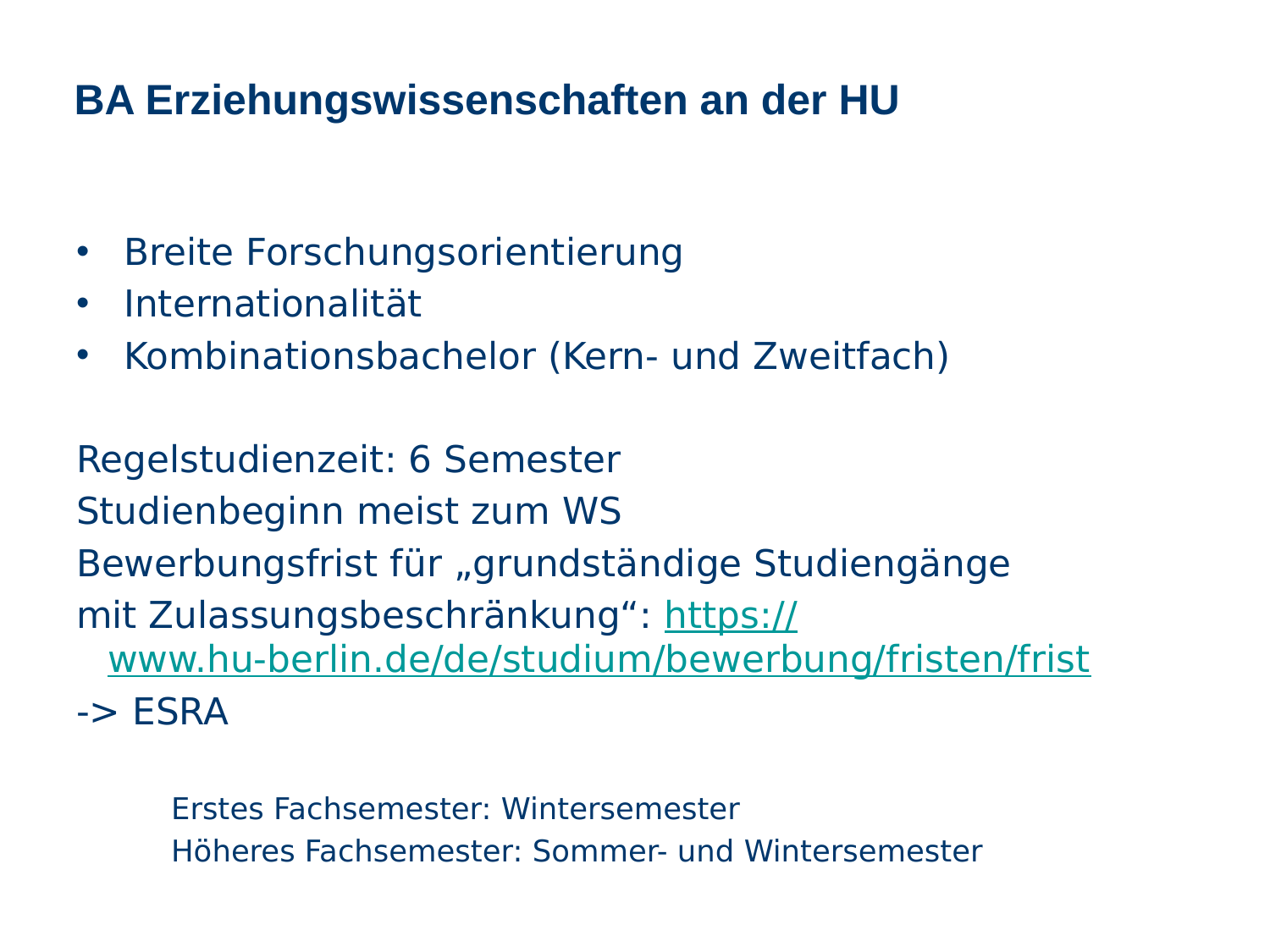

# BA Erziehungswissenschaften an der HU
Breite Forschungsorientierung
Internationalität
Kombinationsbachelor (Kern- und Zweitfach)

Regelstudienzeit: 6 Semester
Studienbeginn meist zum WS
Bewerbungsfrist für „grundständige Studiengänge
mit Zulassungsbeschränkung“: https://www.hu-berlin.de/de/studium/bewerbung/fristen/frist
-> ESRA

Erstes Fachsemester: Wintersemester
Höheres Fachsemester: Sommer- und Wintersemester